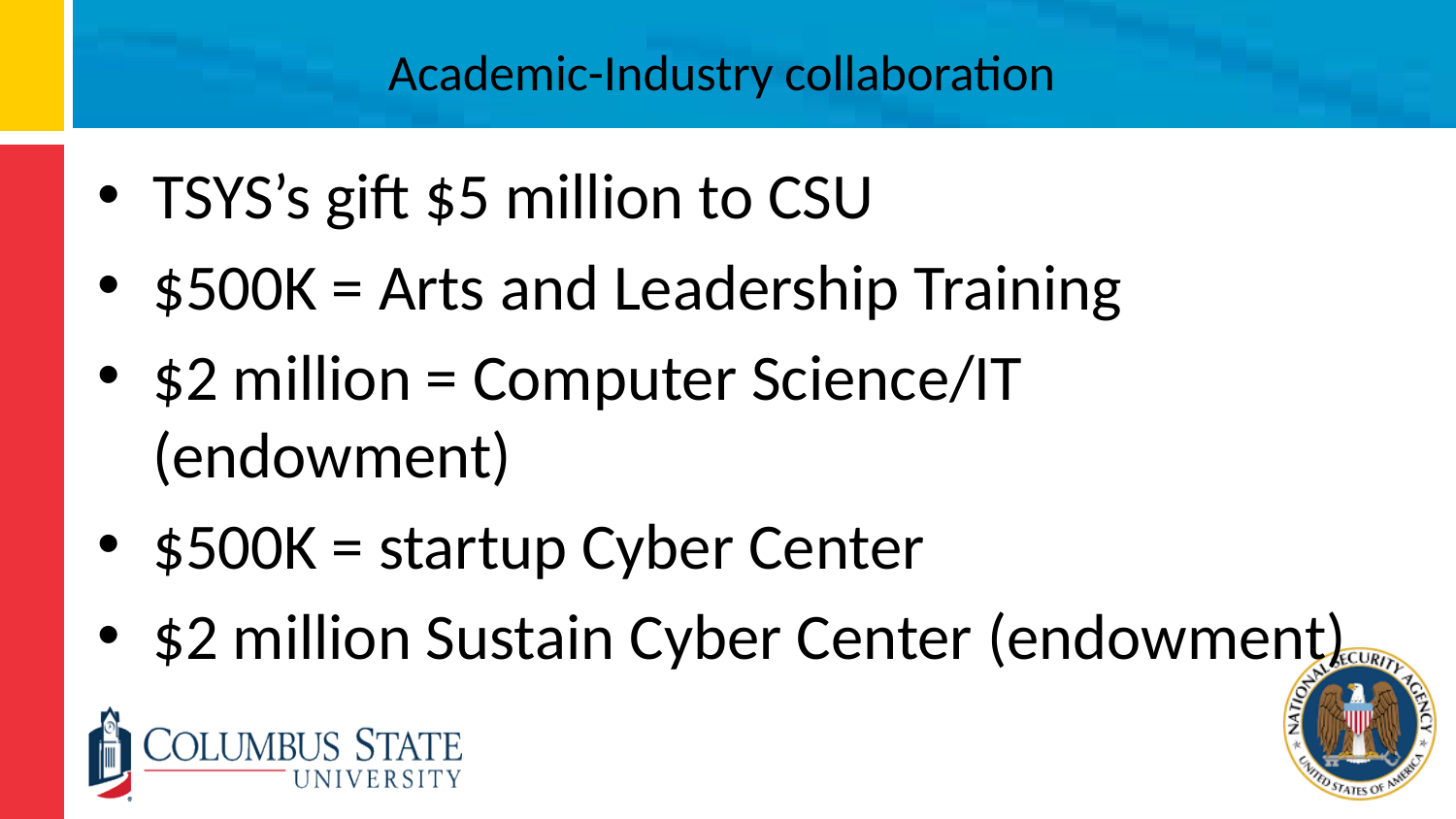

# Academic-Industry collaboration
TSYS’s gift $5 million to CSU
$500K = Arts and Leadership Training
$2 million = Computer Science/IT (endowment)
$500K = startup Cyber Center
$2 million Sustain Cyber Center (endowment)